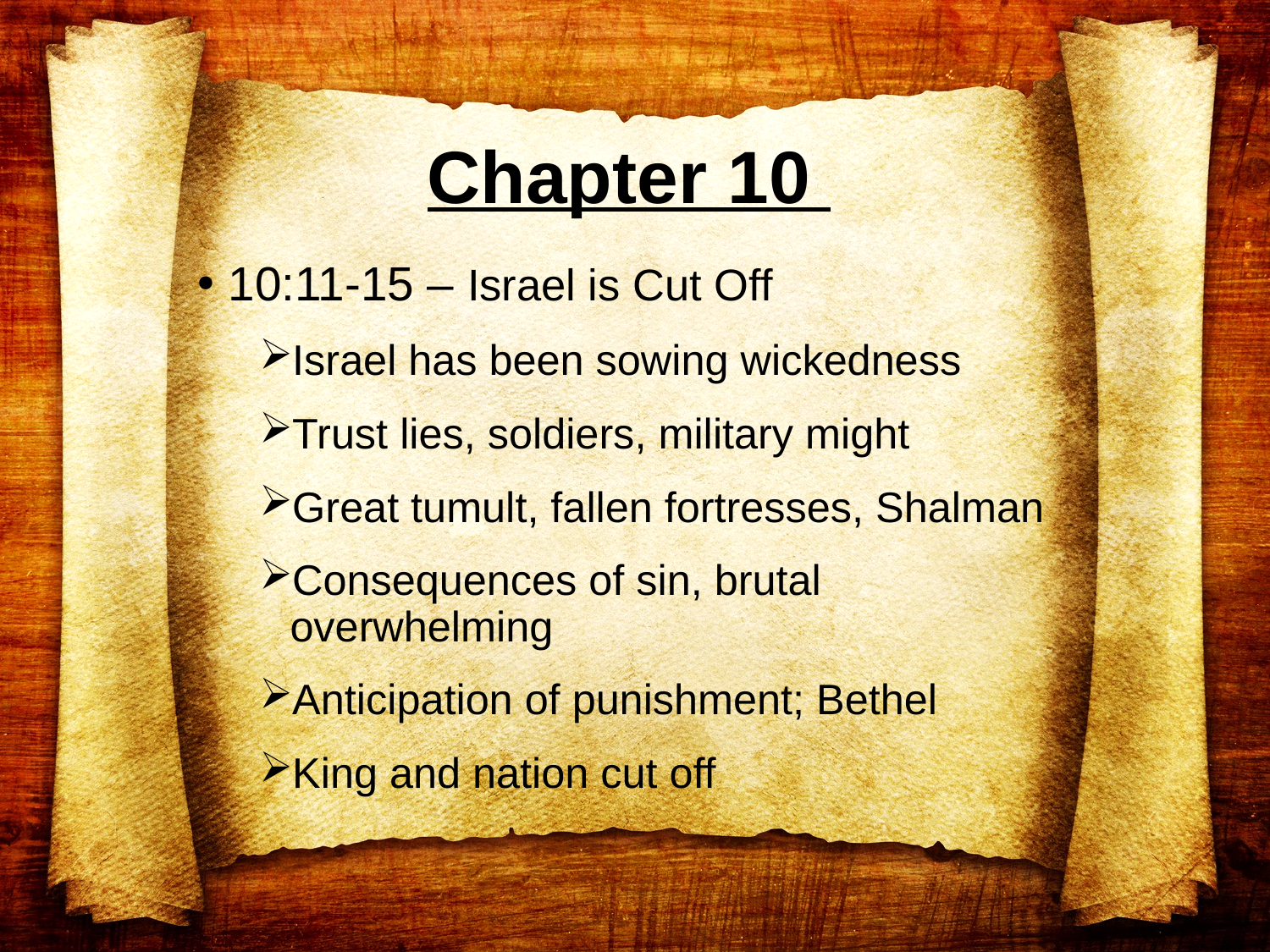

# Chapter 10
10:11-15 – Israel is Cut Off
Israel has been sowing wickedness
Trust lies, soldiers, military might
Great tumult, fallen fortresses, Shalman
Consequences of sin, brutal overwhelming
Anticipation of punishment; Bethel
King and nation cut off